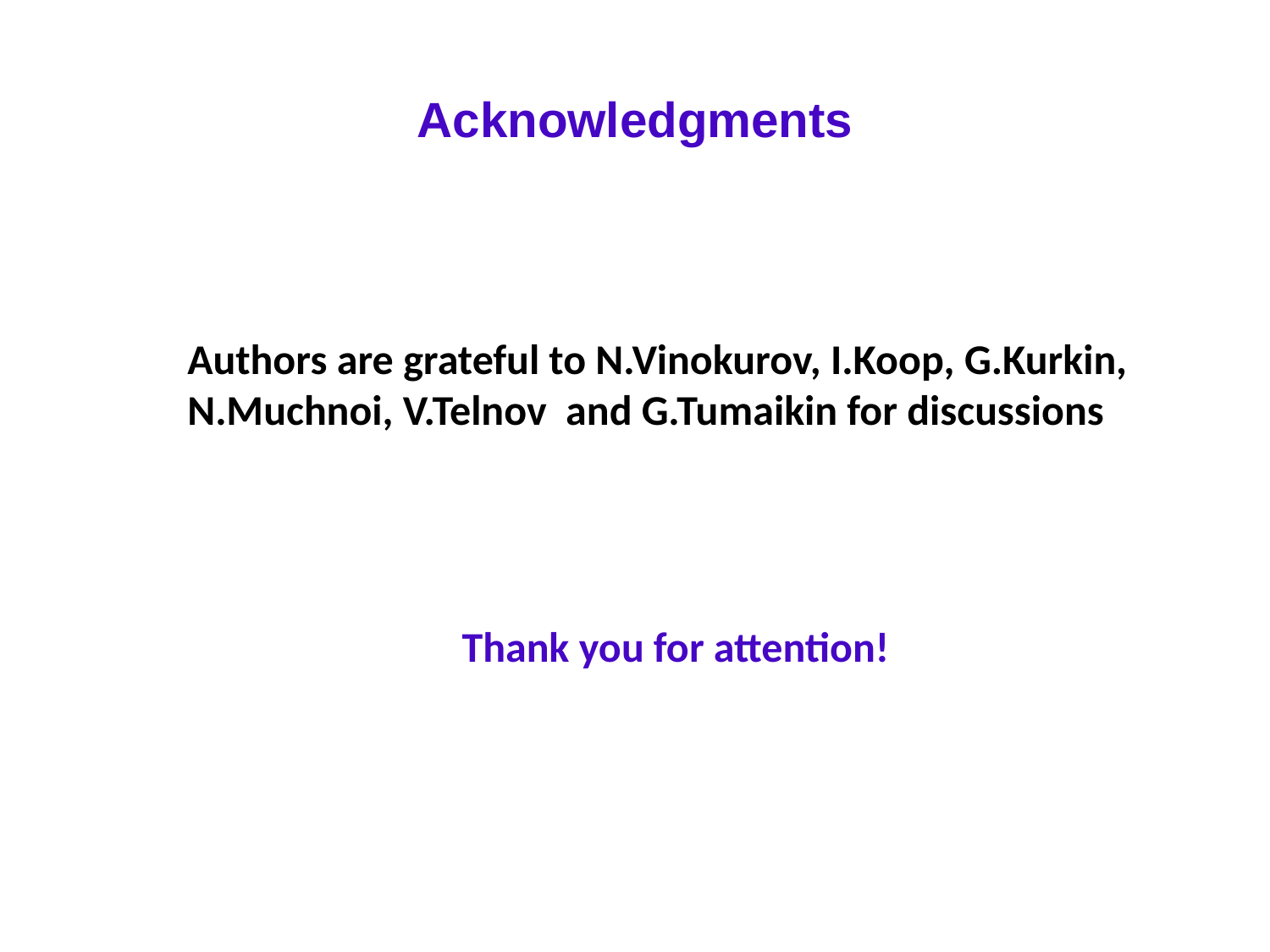

# Acknowledgments
Authors are grateful to N.Vinokurov, I.Koop, G.Kurkin,   N.Muchnoi, V.Telnov  and G.Tumaikin for discussions

Thank you for attention!